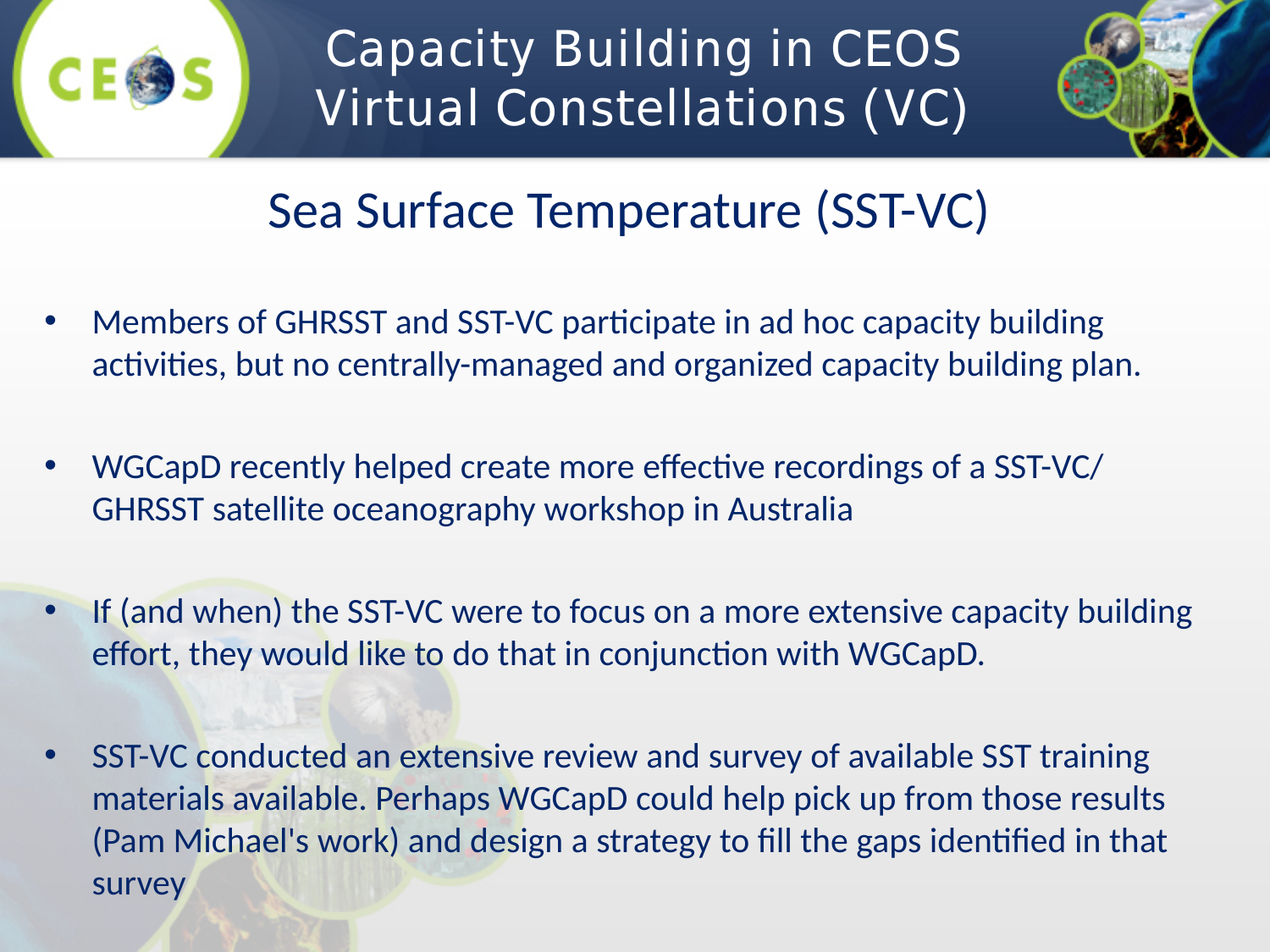

Capacity Building in CEOS Virtual Constellations (VC)
Sea Surface Temperature (SST-VC)

Members of GHRSST and SST-VC participate in ad hoc capacity building activities, but no centrally-managed and organized capacity building plan.

WGCapD recently helped create more effective recordings of a SST-VC/GHRSST satellite oceanography workshop in Australia

If (and when) the SST-VC were to focus on a more extensive capacity building effort, they would like to do that in conjunction with WGCapD.

SST-VC conducted an extensive review and survey of available SST training materials available. Perhaps WGCapD could help pick up from those results (Pam Michael's work) and design a strategy to fill the gaps identified in that survey